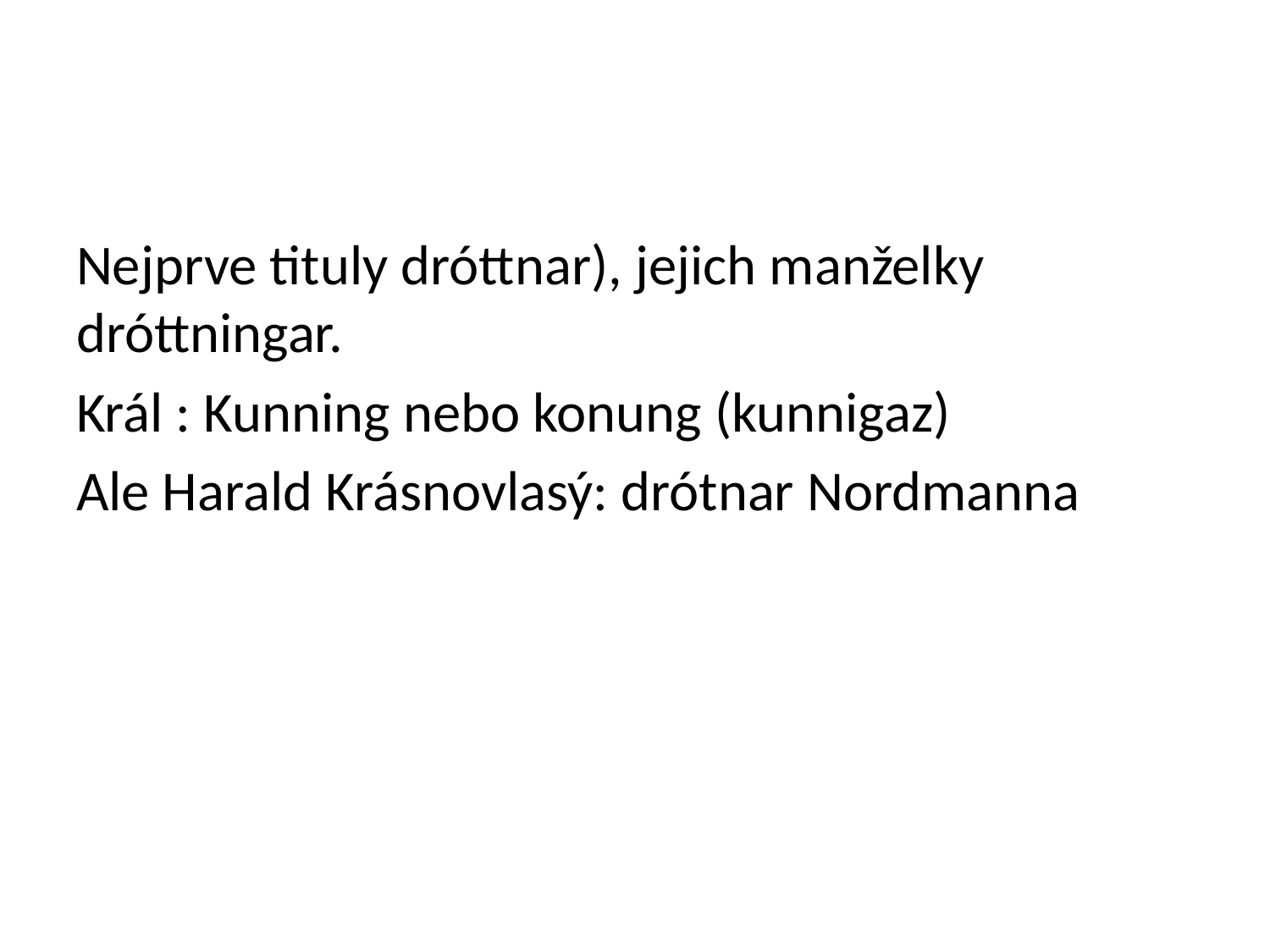

#
Nejprve tituly dróttnar), jejich manželky  dróttningar.
Král : Kunning nebo konung (kunnigaz)
Ale Harald Krásnovlasý: drótnar Nordmanna